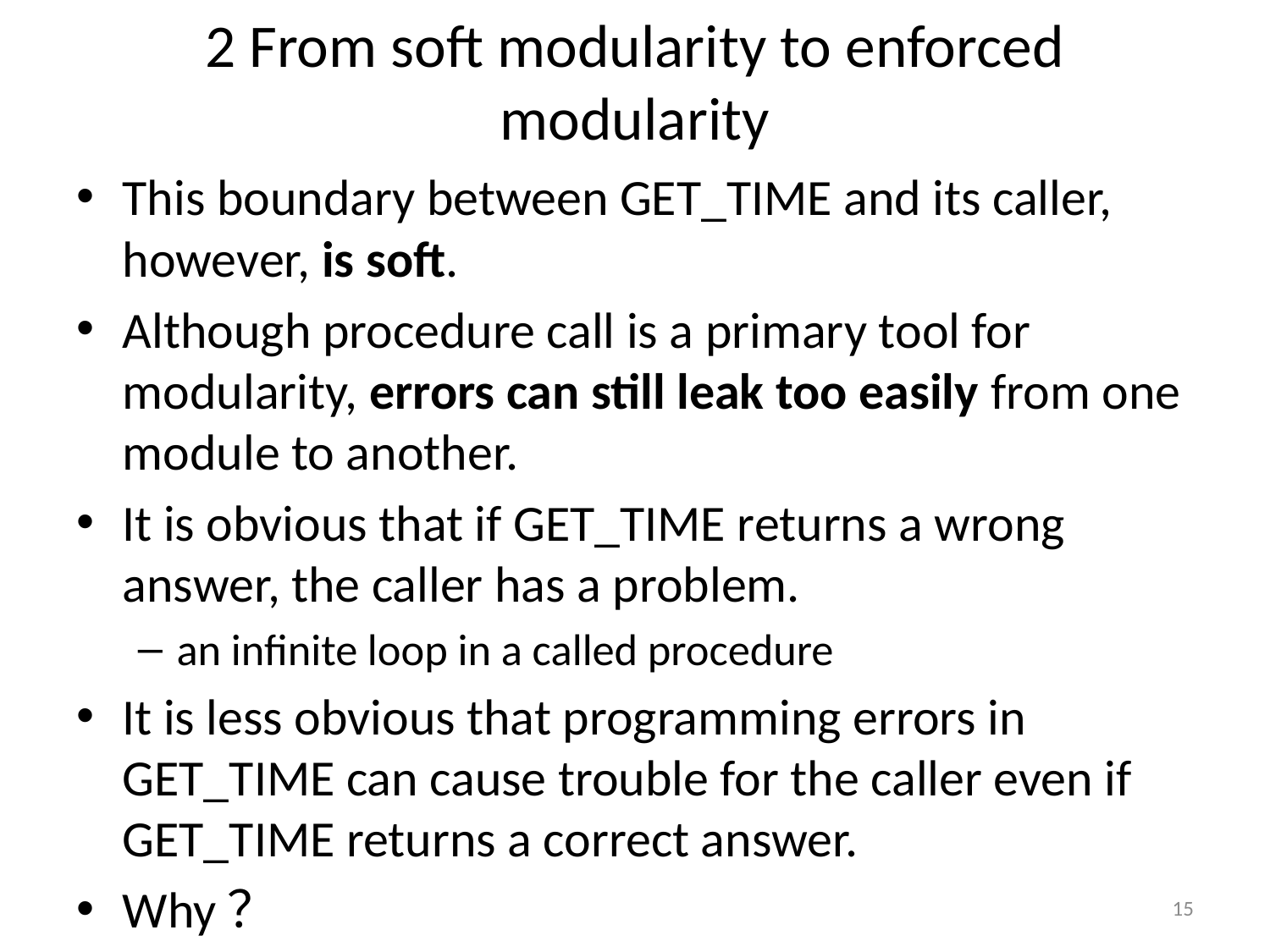

# 2 From soft modularity to enforced modularity
This boundary between GET_TIME and its caller, however, is soft.
Although procedure call is a primary tool for modularity, errors can still leak too easily from one module to another.
It is obvious that if GET_TIME returns a wrong answer, the caller has a problem.
an infinite loop in a called procedure
It is less obvious that programming errors in GET_TIME can cause trouble for the caller even if GET_TIME returns a correct answer.
Why？
15